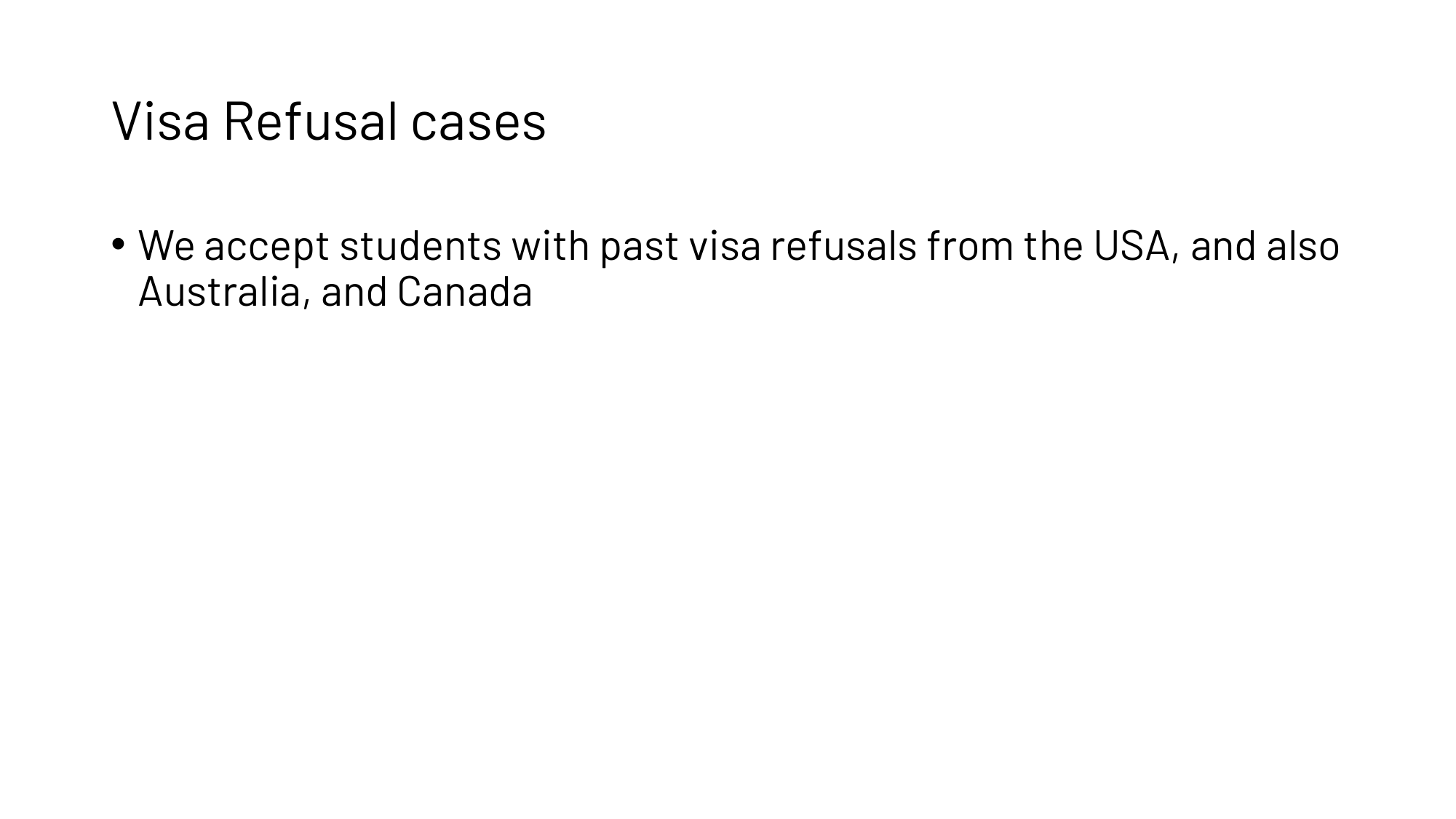

# Visa Refusal cases
We accept students with past visa refusals from the USA, and also Australia, and Canada